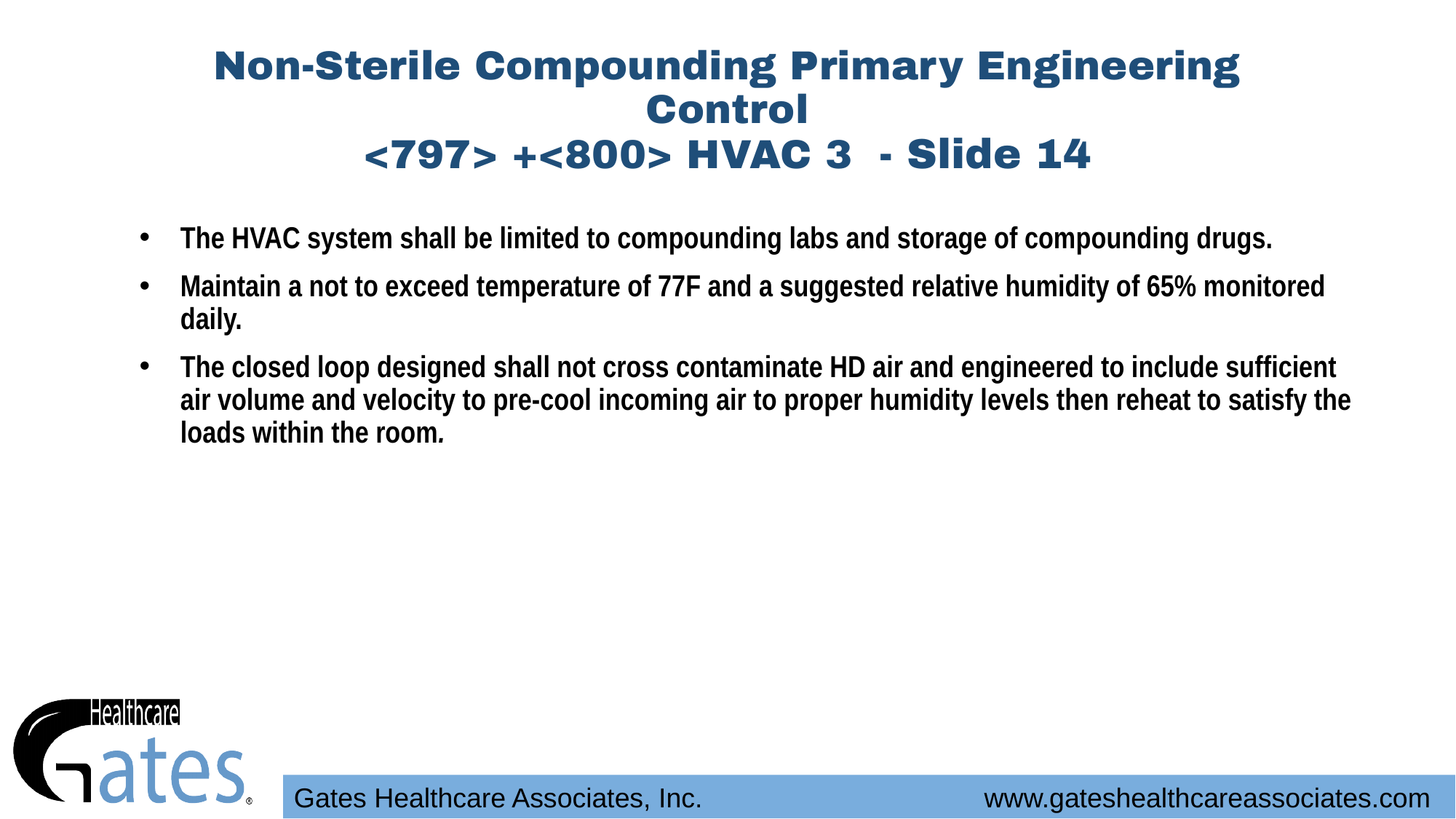

# Non-Sterile Compounding Primary Engineering Control <797> +<800> HVAC 3  - Slide 14
The HVAC system shall be limited to compounding labs and storage of compounding drugs.
Maintain a not to exceed temperature of 77F and a suggested relative humidity of 65% monitored daily.
The closed loop designed shall not cross contaminate HD air and engineered to include sufficient air volume and velocity to pre-cool incoming air to proper humidity levels then reheat to satisfy the loads within the room.

Gates Healthcare Associates, Inc.                                     www.gateshealthcareassociates.com